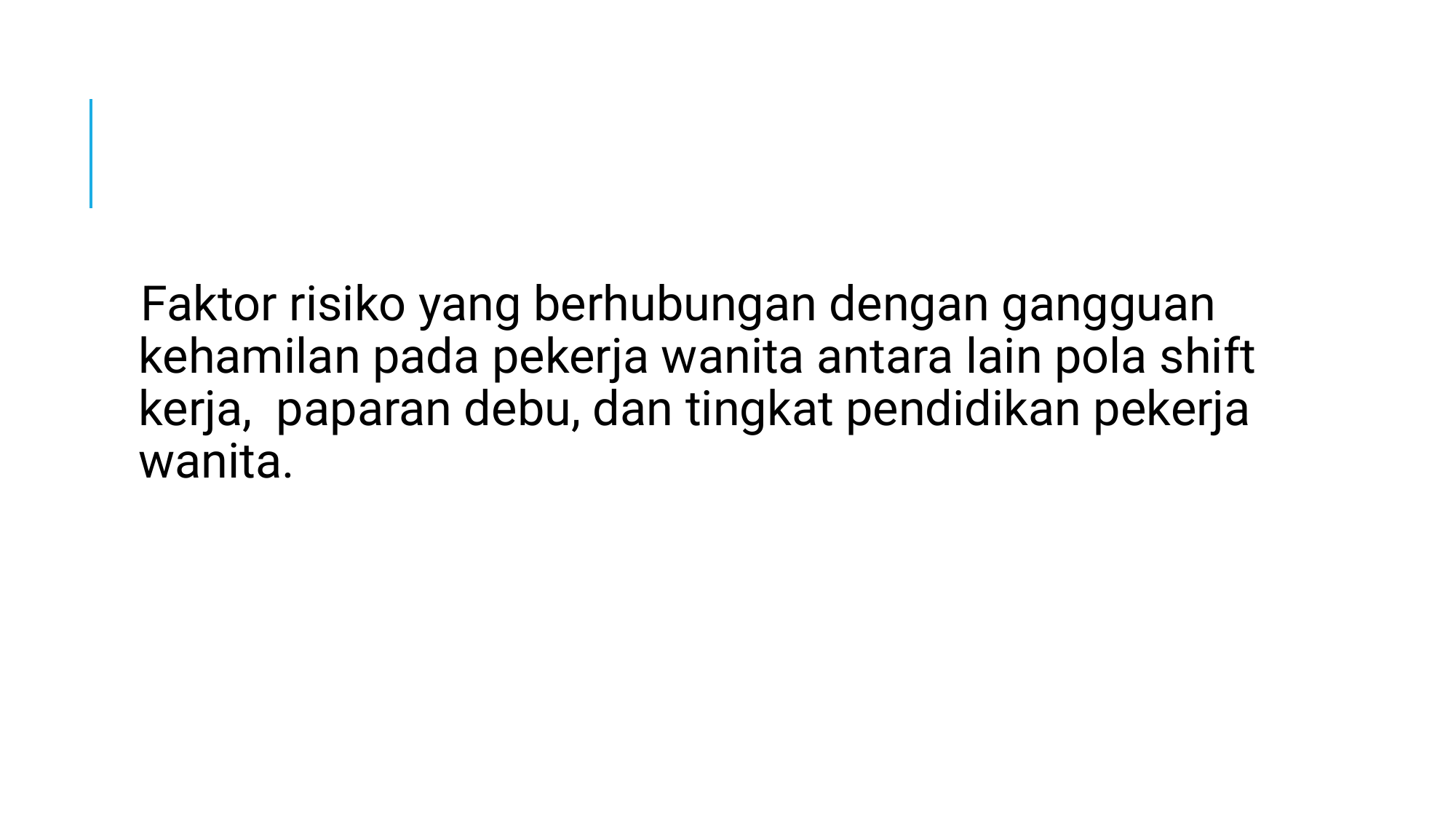

#
Faktor risiko yang berhubungan dengan gangguan kehamilan pada pekerja wanita antara lain pola shift kerja,  paparan debu, dan tingkat pendidikan pekerja wanita.